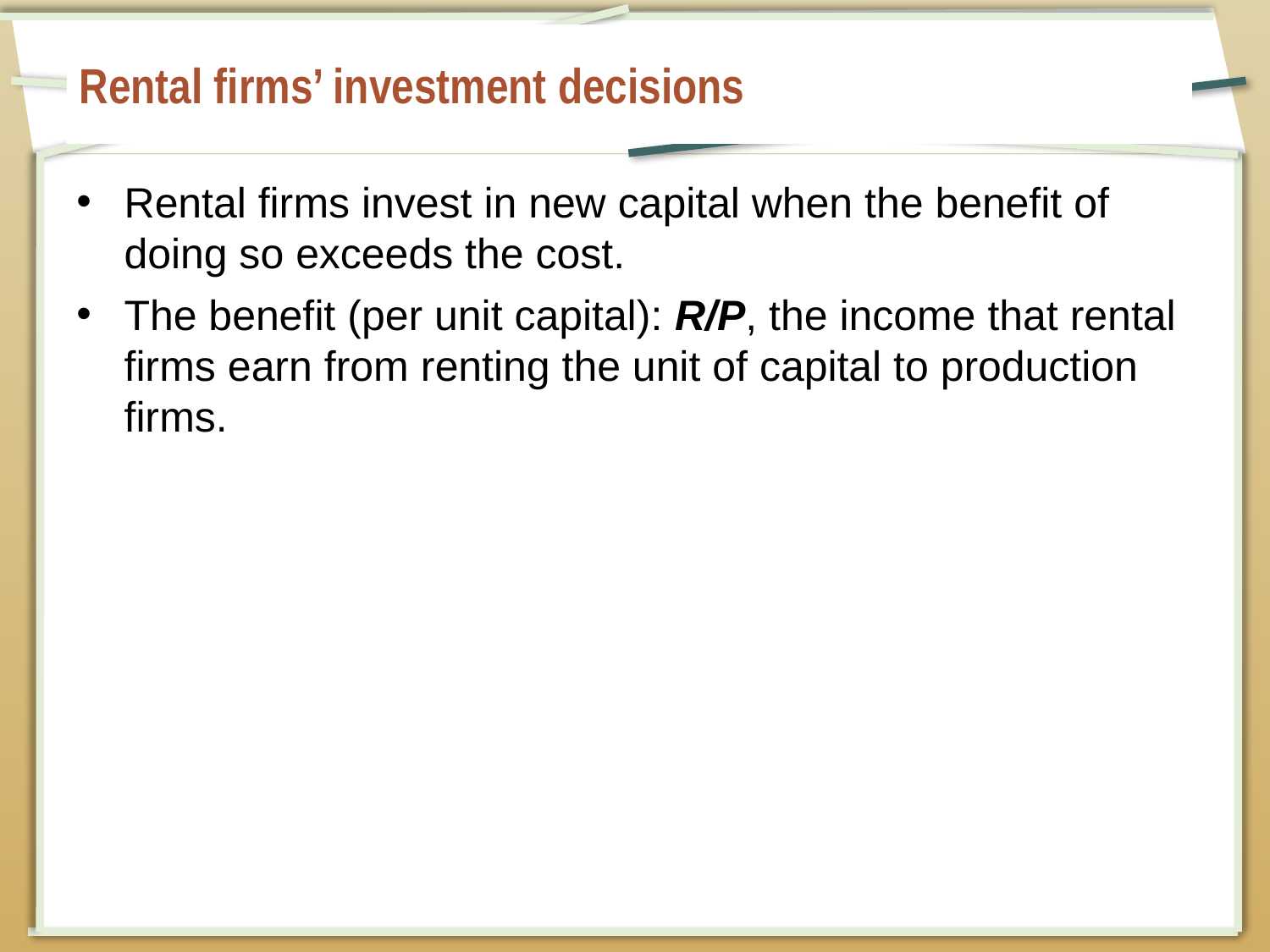

# Rental firms’ investment decisions
Rental firms invest in new capital when the benefit of doing so exceeds the cost.
The benefit (per unit capital): R/P, the income that rental firms earn from renting the unit of capital to production firms.